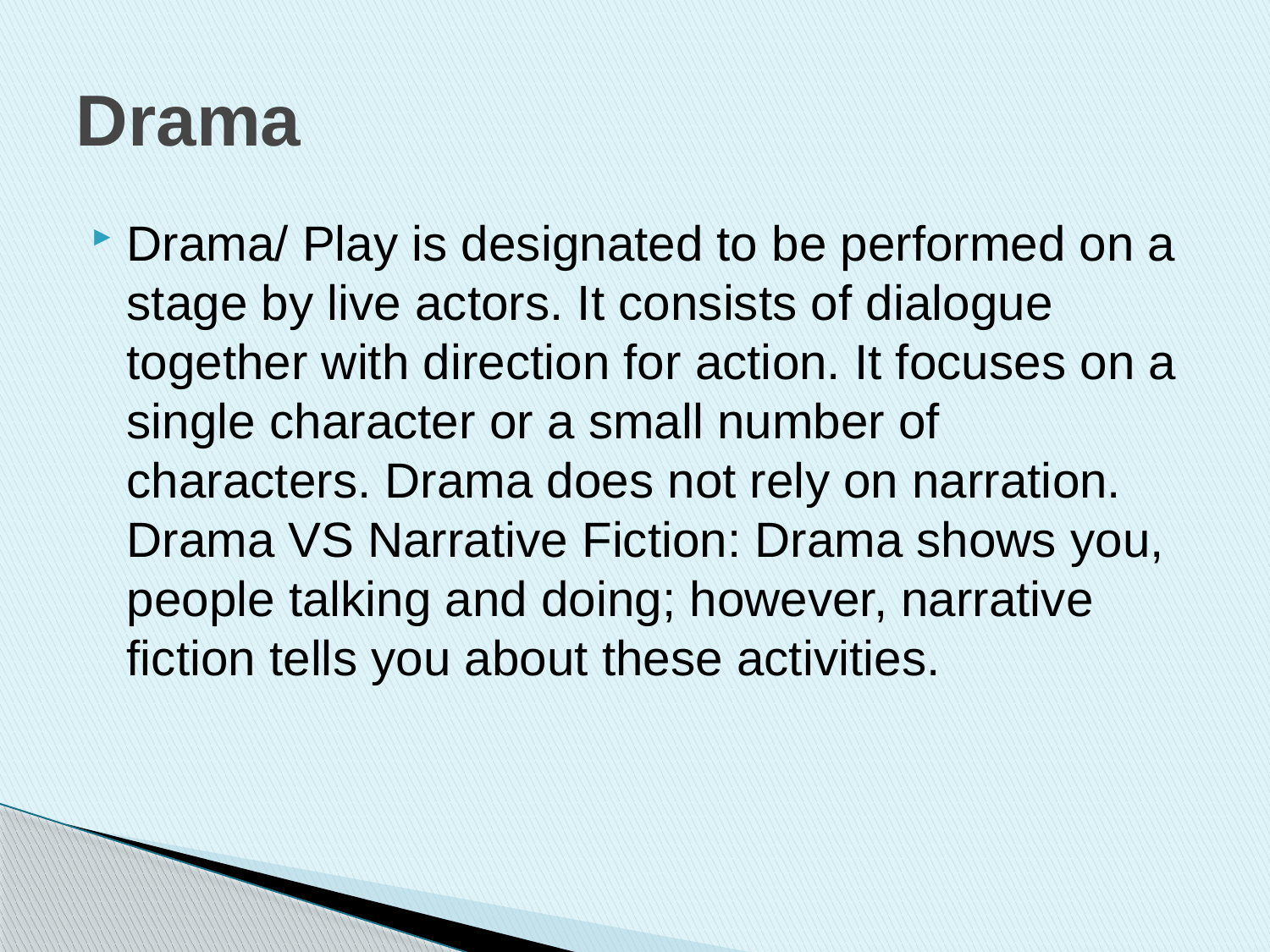

# Drama
Drama/ Play is designated to be performed on a stage by live actors. It consists of dialogue together with direction for action. It focuses on a single character or a small number of characters. Drama does not rely on narration. Drama VS Narrative Fiction: Drama shows you, people talking and doing; however, narrative fiction tells you about these activities.